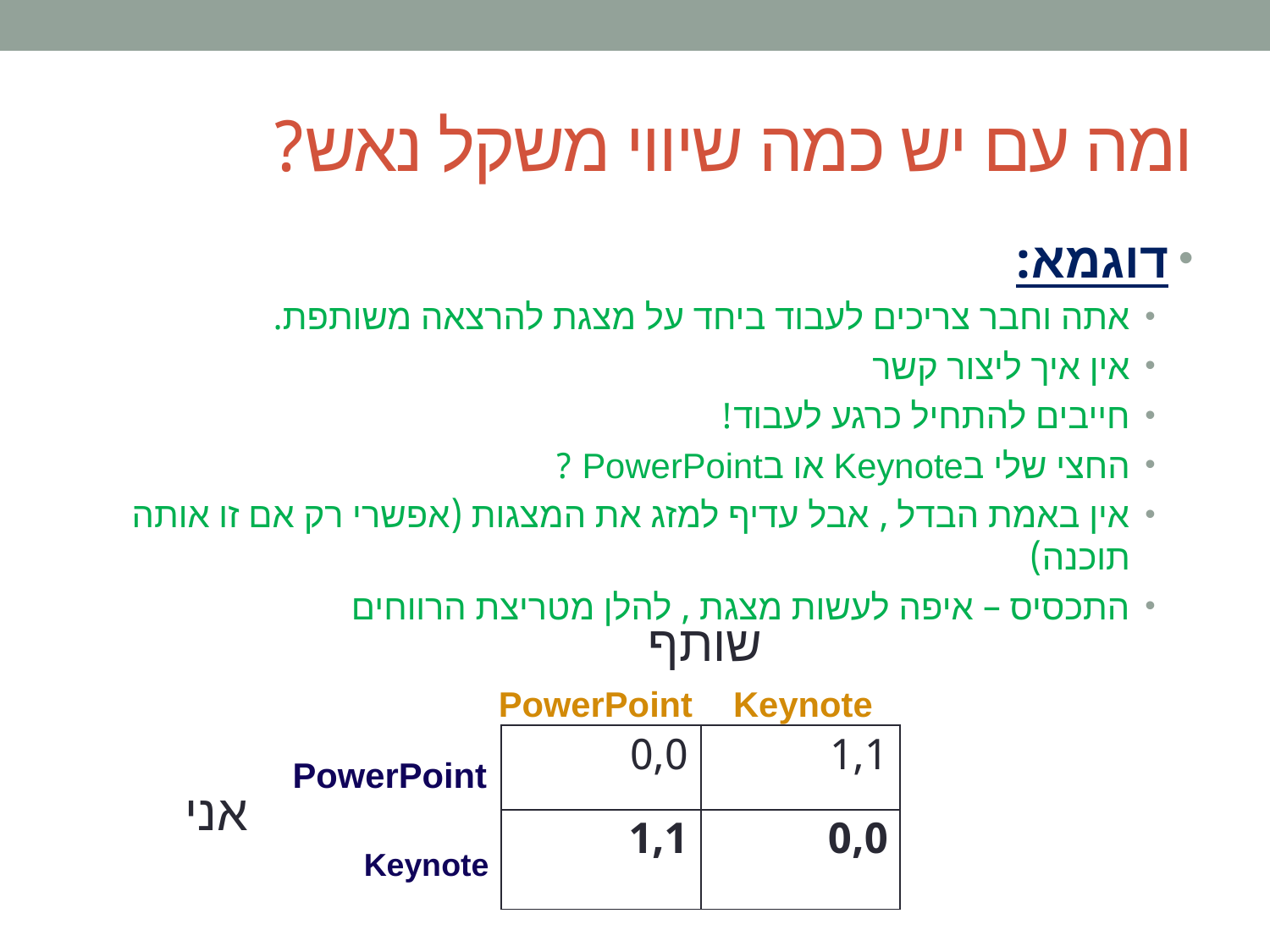

# ומה עם יש כמה שיווי משקל נאש?
דוגמא:
אתה וחבר צריכים לעבוד ביחד על מצגת להרצאה משותפת.
אין איך ליצור קשר
חייבים להתחיל כרגע לעבוד!
החצי שלי בKeynote או בPowerPoint ?
אין באמת הבדל , אבל עדיף למזג את המצגות (אפשרי רק אם זו אותה תוכנה)
התכסיס – איפה לעשות מצגת , להלן מטריצת הרווחים

שותף
PowerPoint
Keynote
| 0,0 | 1,1 |
| --- | --- |
| 1,1 | 0,0 |
PowerPoint
אני
Keynote